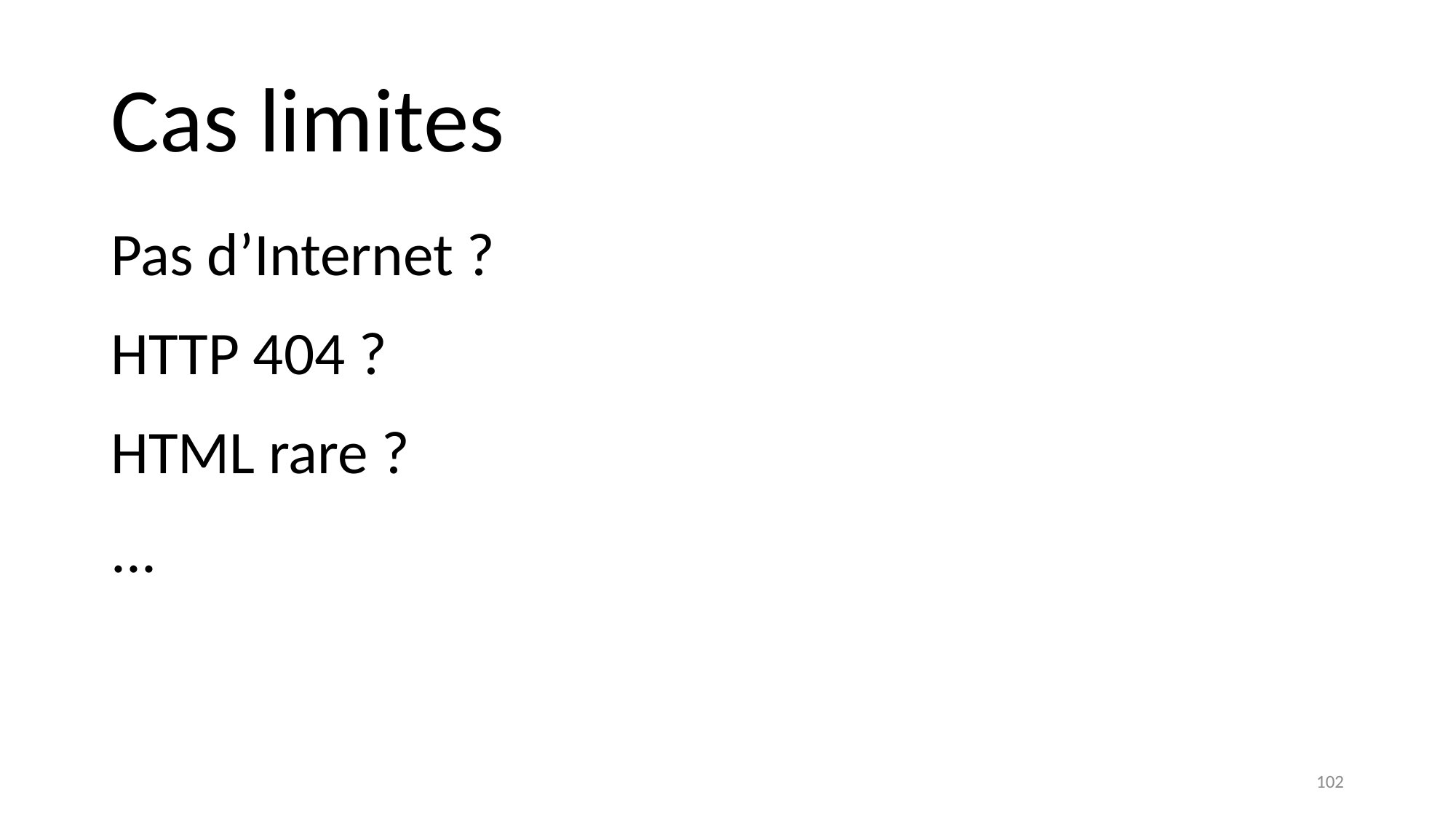

# Cas limites
Pas d’Internet ?
HTTP 404 ?
HTML rare ?
...
102